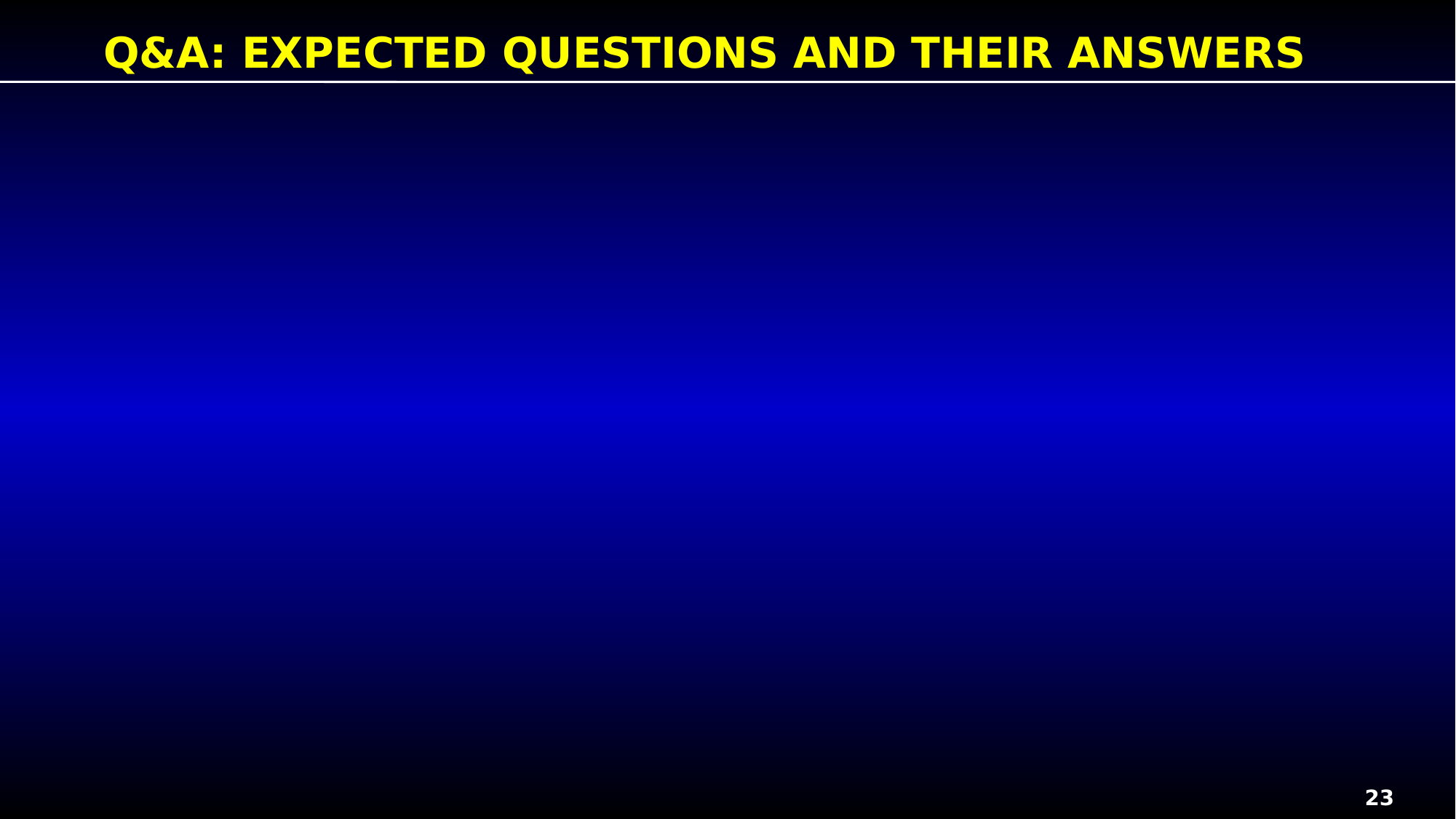

Q&A: Expected questions and their ANSWERs

23